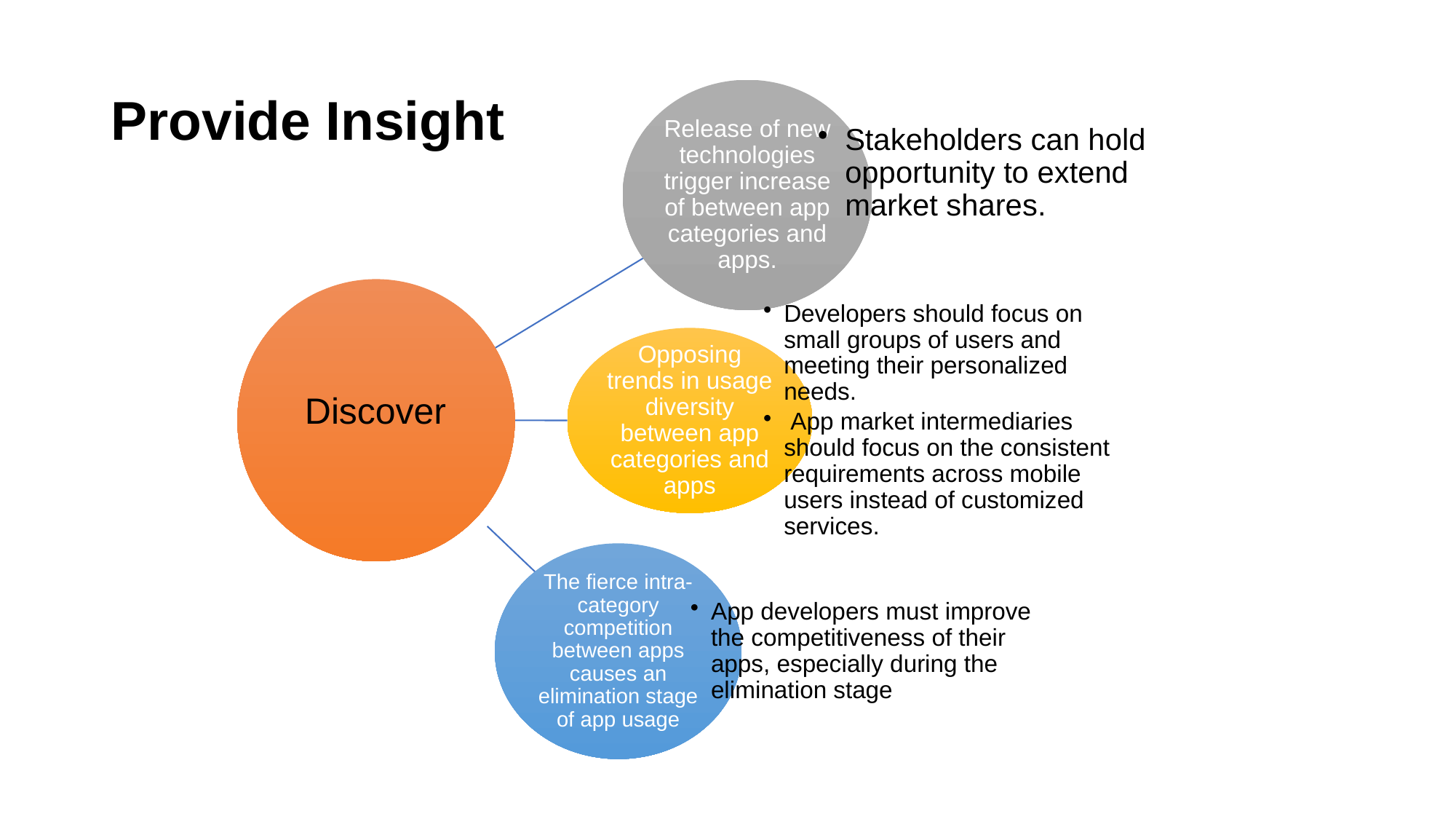

# Provide Insight
Release of new technologies trigger increase of between app categories and apps.
Stakeholders can hold opportunity to extend market shares.

Opposing trends in usage diversity between app categories and apps
Developers should focus on small groups of users and meeting their personalized needs.
 App market intermediaries should focus on the consistent requirements across mobile users instead of customized services.
The fierce intra-category competition between apps causes an elimination stage of app usage
App developers must improve the competitiveness of their apps, especially during the elimination stage
Discover